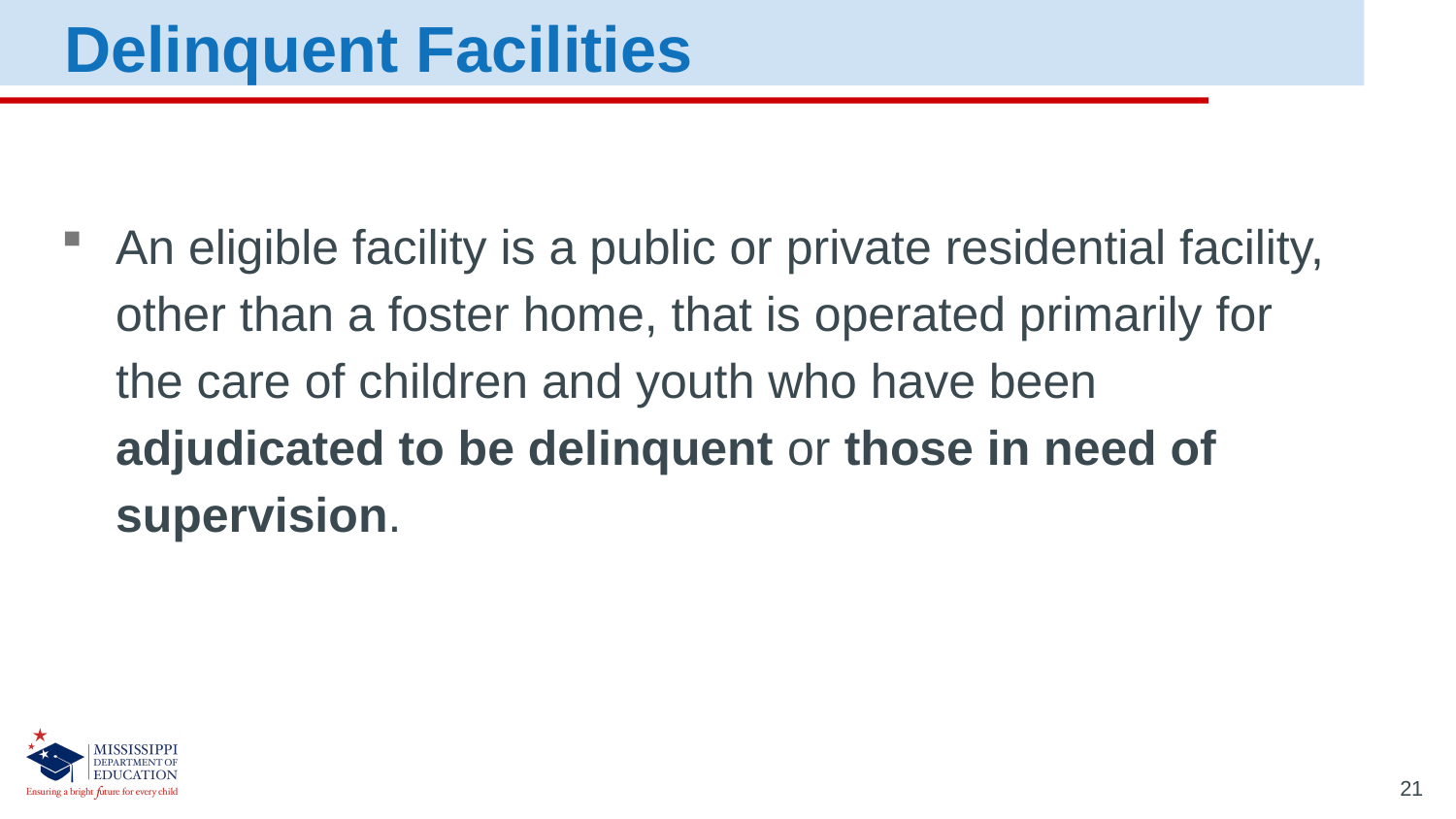

Delinquent Facilities

An eligible facility is a public or private residential facility, other than a foster home, that is operated primarily for the care of children and youth who have been adjudicated to be delinquent or those in need of supervision.

21